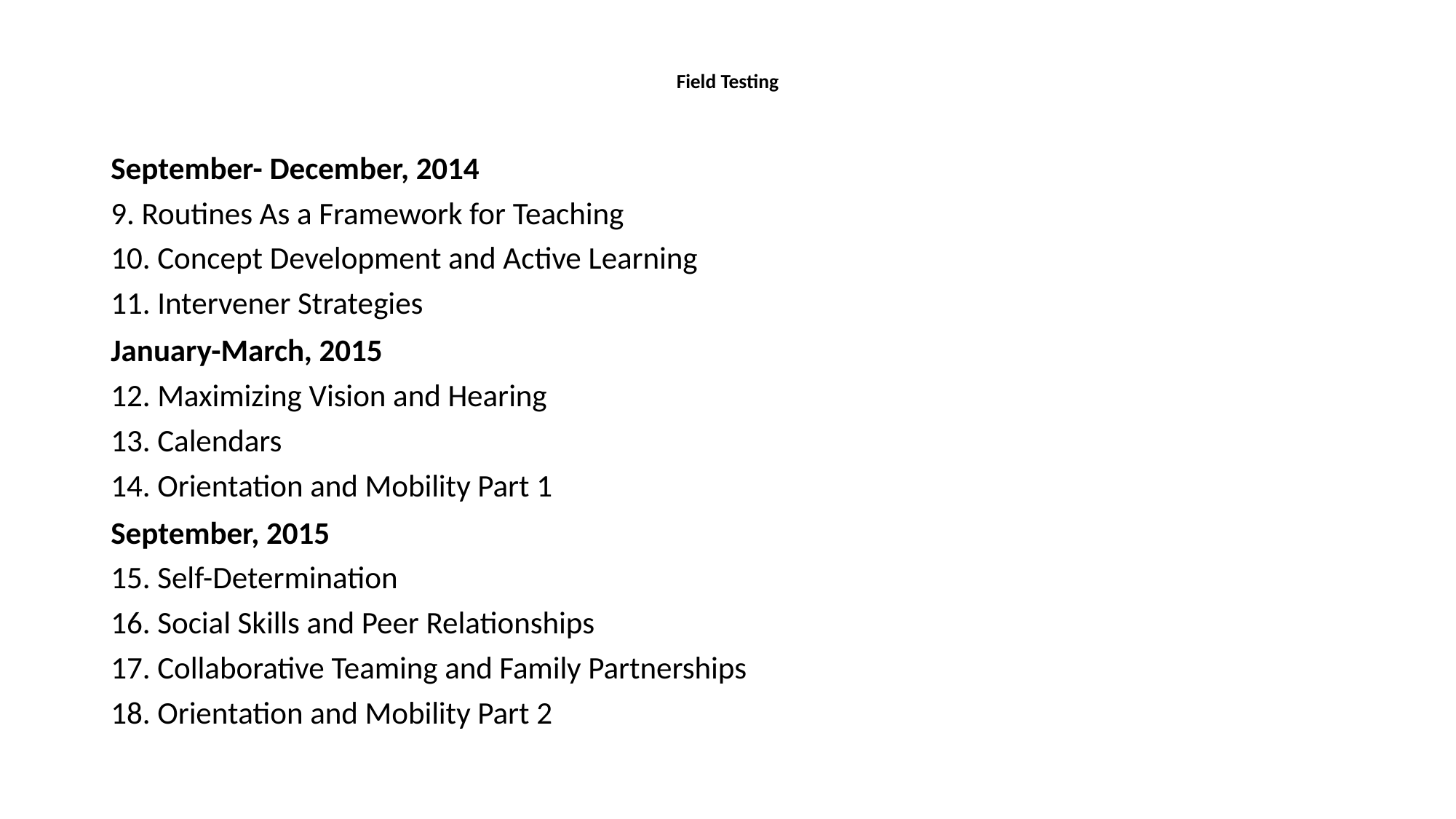

# Field Testing
September- December, 2014
9. Routines As a Framework for Teaching
10. Concept Development and Active Learning
11. Intervener Strategies
January-March, 2015
12. Maximizing Vision and Hearing
13. Calendars
14. Orientation and Mobility Part 1
September, 2015
15. Self-Determination
16. Social Skills and Peer Relationships
17. Collaborative Teaming and Family Partnerships
18. Orientation and Mobility Part 2